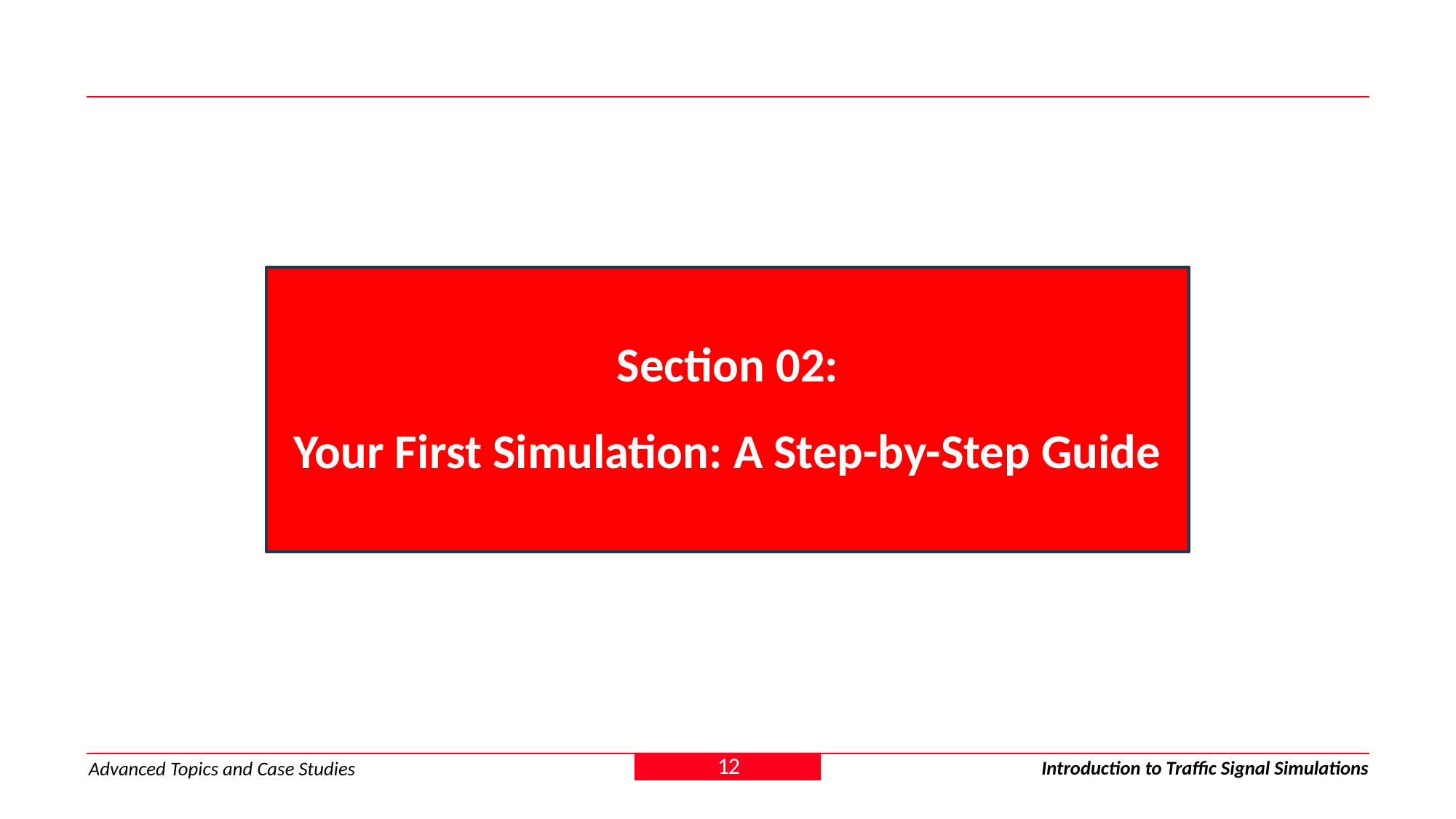

Section 02:
Your First Simulation: A Step-by-Step Guide